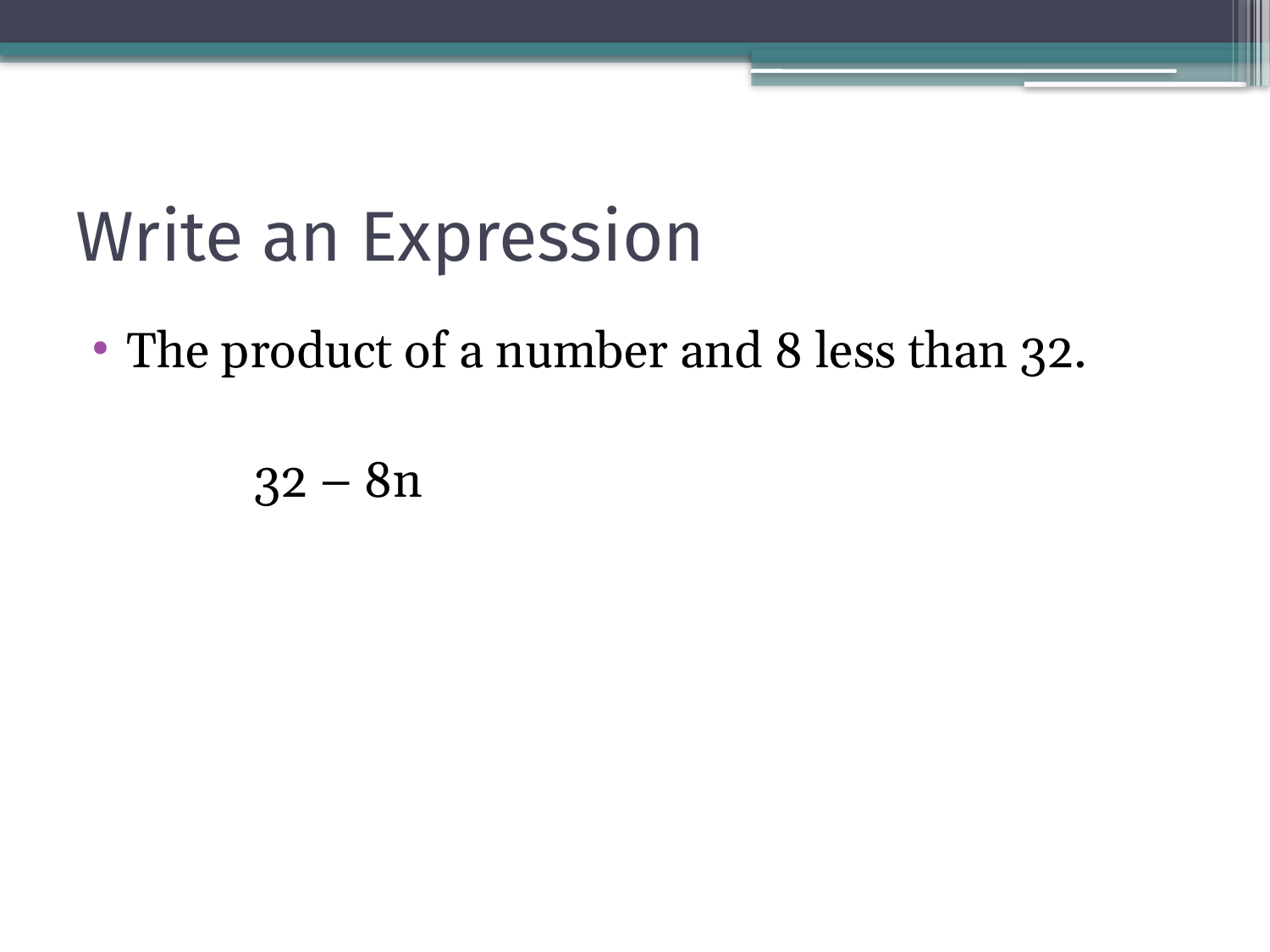

# Write an Expression
The product of a number and 8 less than 32.

		32 – 8n